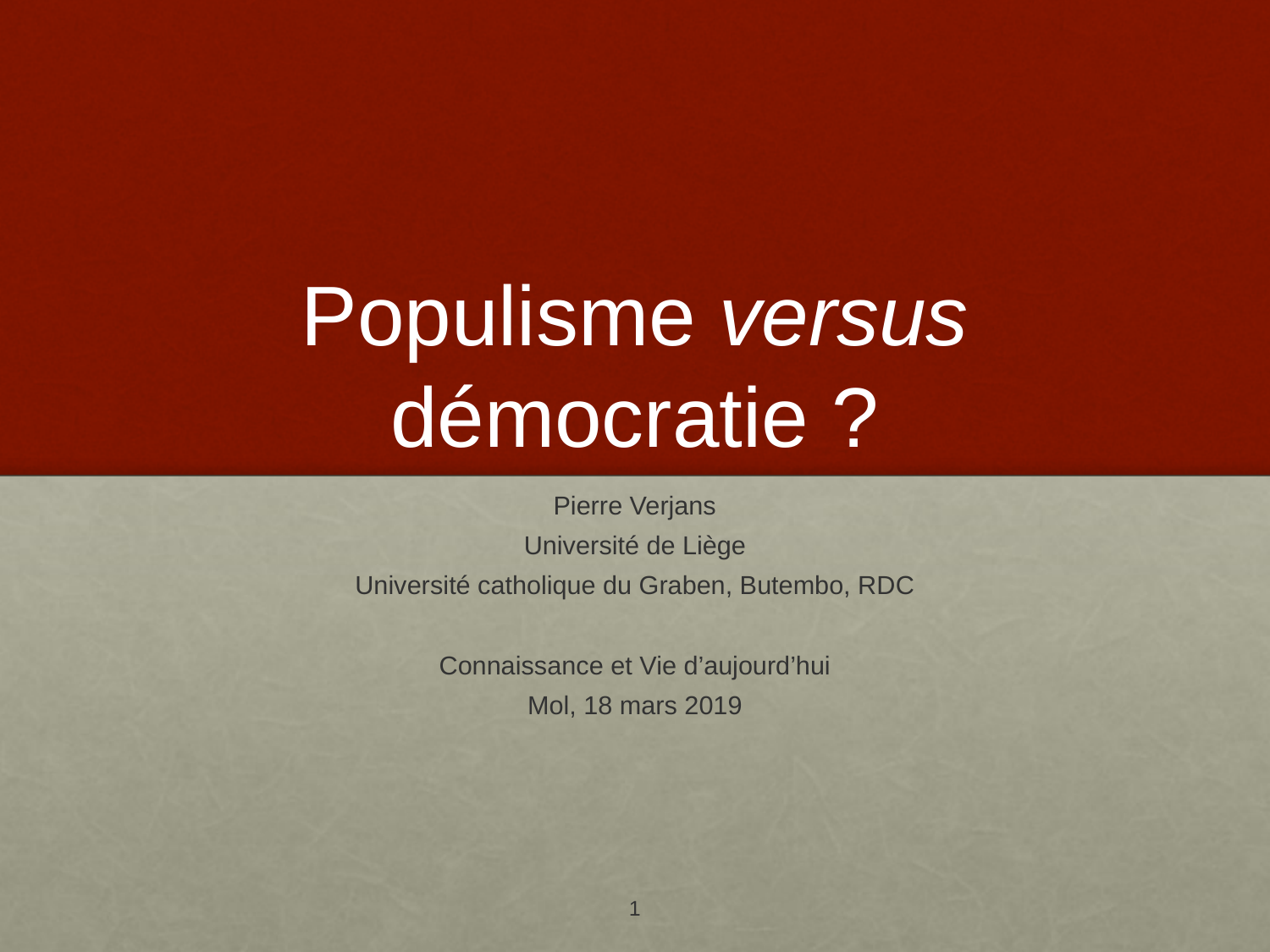

# Populisme versus démocratie ?
Pierre Verjans
Université de Liège
Université catholique du Graben, Butembo, RDC

Connaissance et Vie d’aujourd’hui
Mol, 18 mars 2019
1